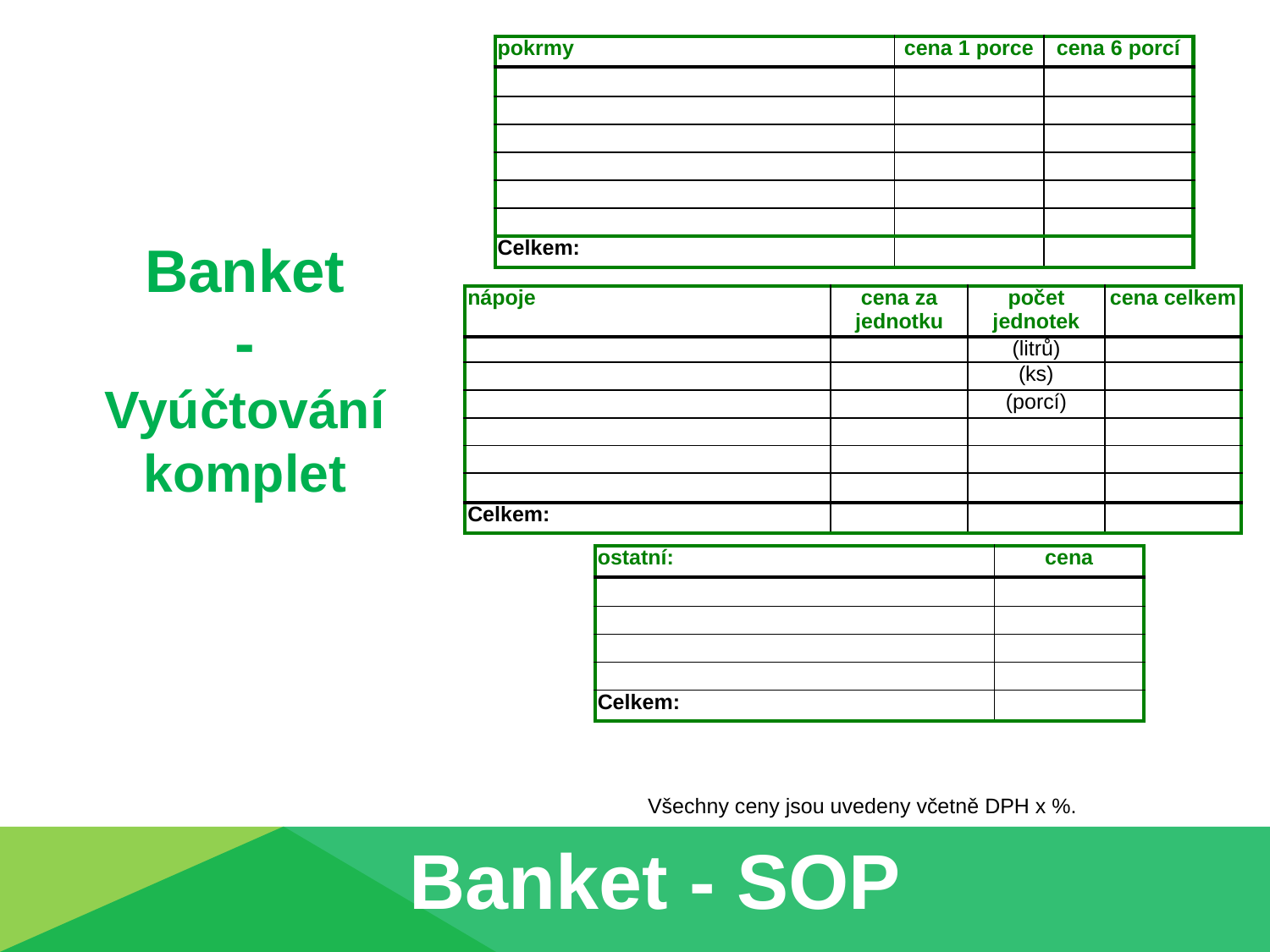

| pokrmy | cena 1 porce | cena 6 porcí |
| --- | --- | --- |
|  |  |  |
|  |  |  |
|  |  |  |
|  |  |  |
|  |  |  |
|  |  |  |
| Celkem: |  |  |
Banket
-
Vyúčtování
komplet
| nápoje | cena za jednotku | počet jednotek | cena celkem |
| --- | --- | --- | --- |
|  |  | (litrů) |  |
|  |  | (ks) |  |
|  |  | (porcí) |  |
|  |  |  |  |
|  |  |  |  |
|  |  |  |  |
| Celkem: |  |  |  |
| ostatní: | cena |
| --- | --- |
|  |  |
|  |  |
|  |  |
|  |  |
| Celkem: |  |
Všechny ceny jsou uvedeny včetně DPH x %.
Banket - SOP